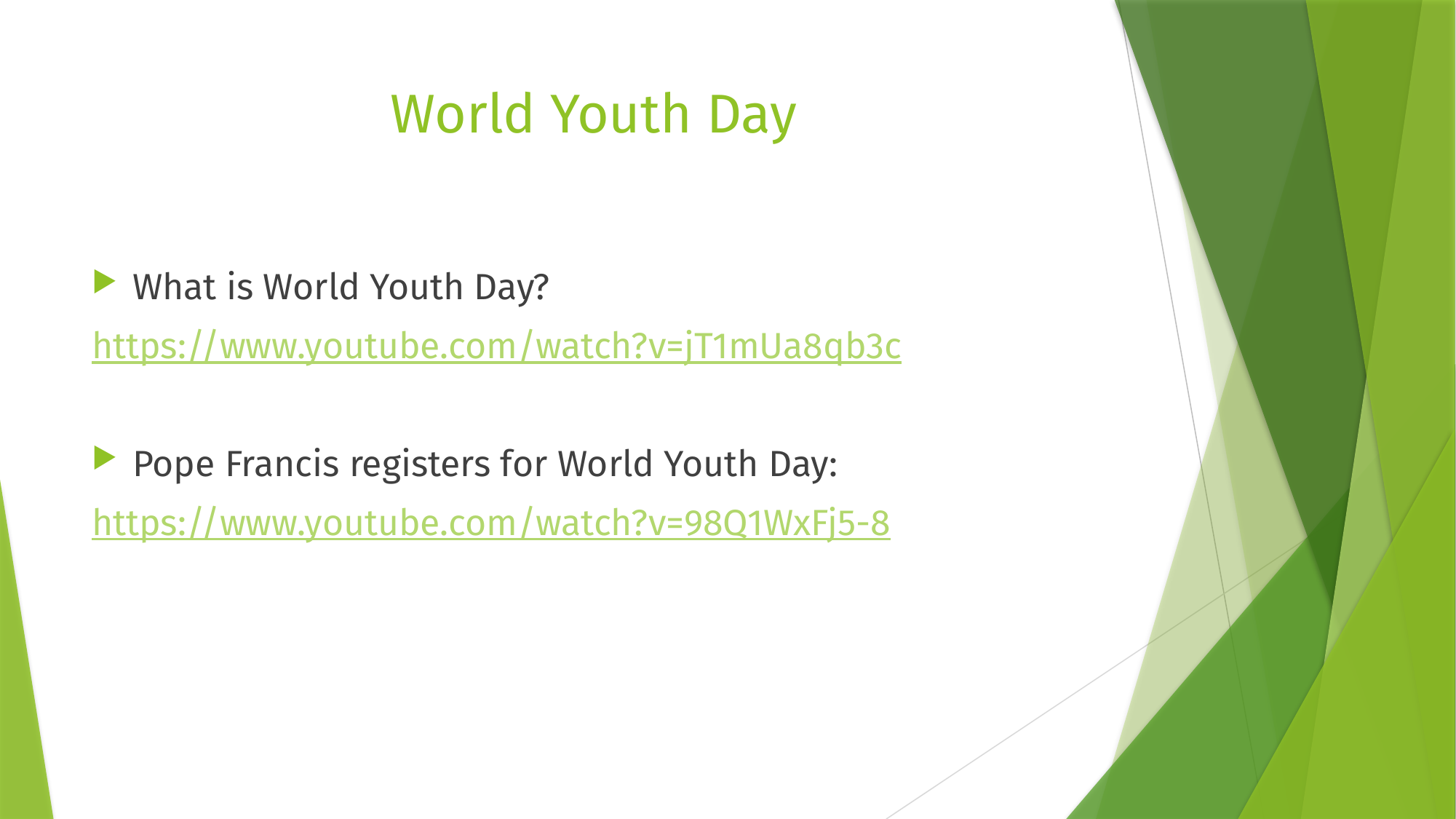

# World Youth Day
What is World Youth Day?
https://www.youtube.com/watch?v=jT1mUa8qb3c

Pope Francis registers for World Youth Day:
https://www.youtube.com/watch?v=98Q1WxFj5-8